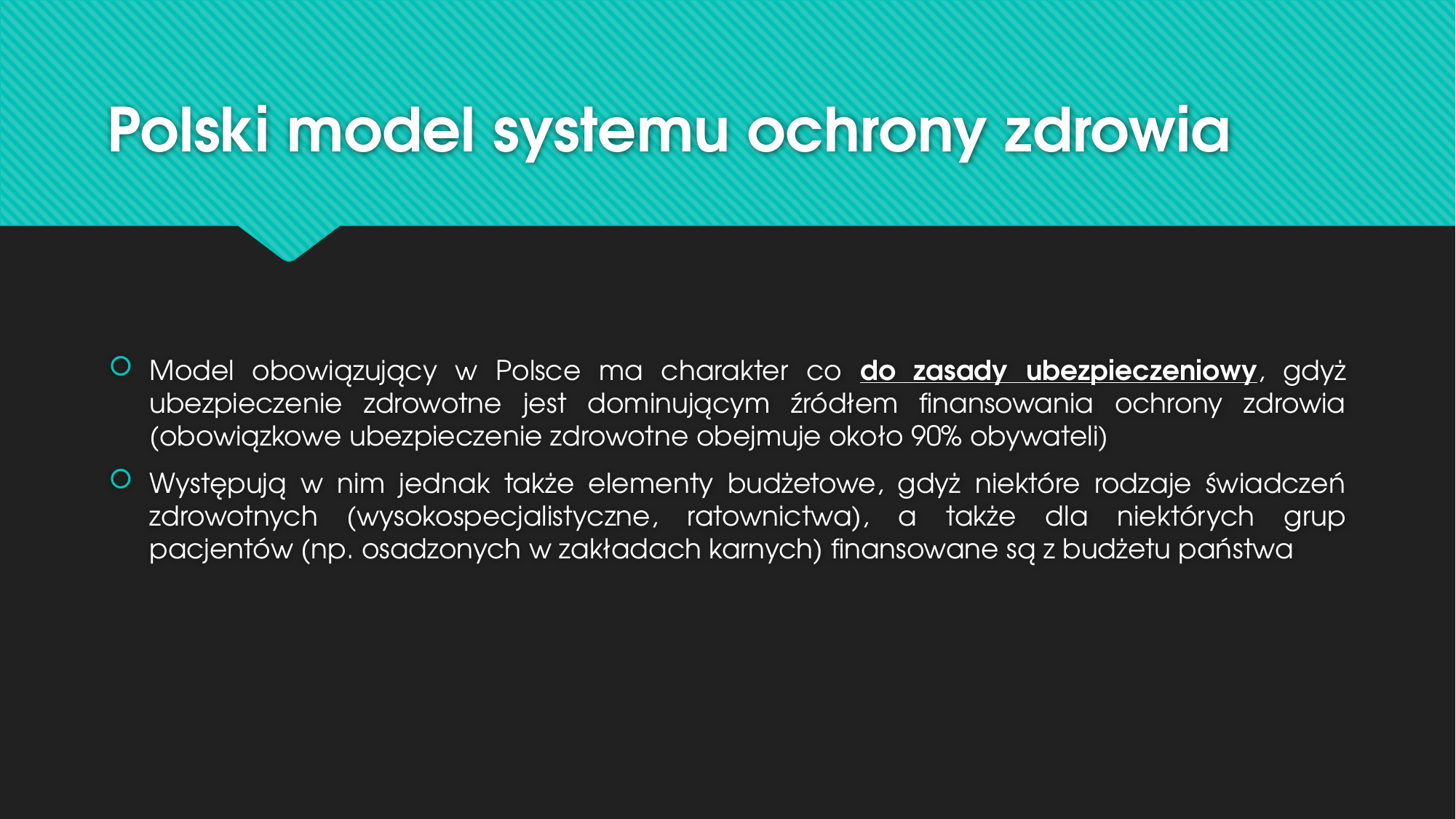

# Polski model systemu ochrony zdrowia
Model obowiązujący w Polsce ma charakter co do zasady ubezpieczeniowy, gdyż ubezpieczenie zdrowotne jest dominującym źródłem finansowania ochrony zdrowia (obowiązkowe ubezpieczenie zdrowotne obejmuje około 90% obywateli)
Występują w nim jednak także elementy budżetowe, gdyż niektóre rodzaje świadczeń zdrowotnych (wysokospecjalistyczne, ratownictwa), a także dla niektórych grup pacjentów (np. osadzonych w zakładach karnych) finansowane są z budżetu państwa